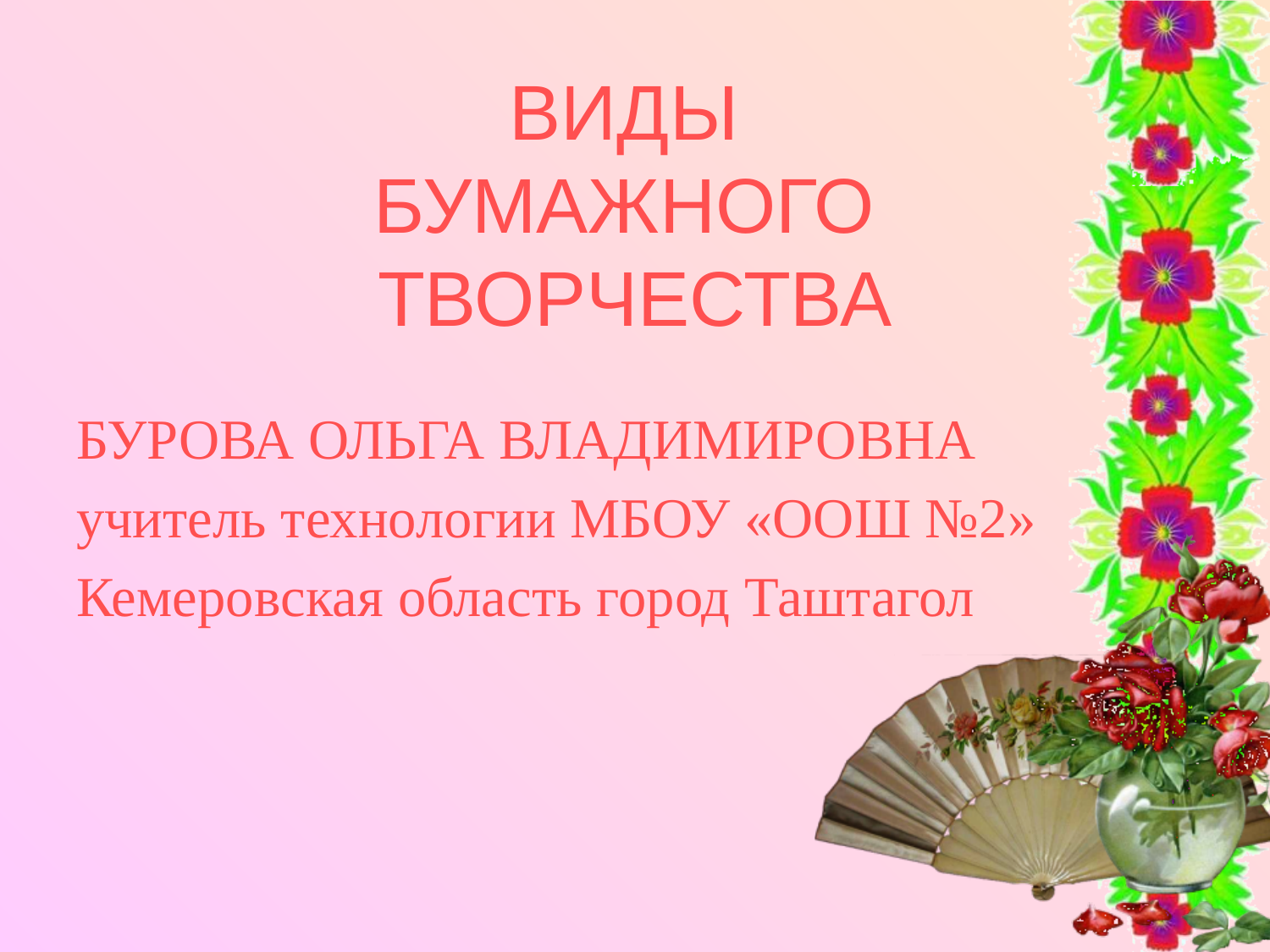

# ВИДЫ БУМАЖНОГО ТВОРЧЕСТВА
БУРОВА ОЛЬГА ВЛАДИМИРОВНА
учитель технологии МБОУ «ООШ №2»
Кемеровская область город Таштагол